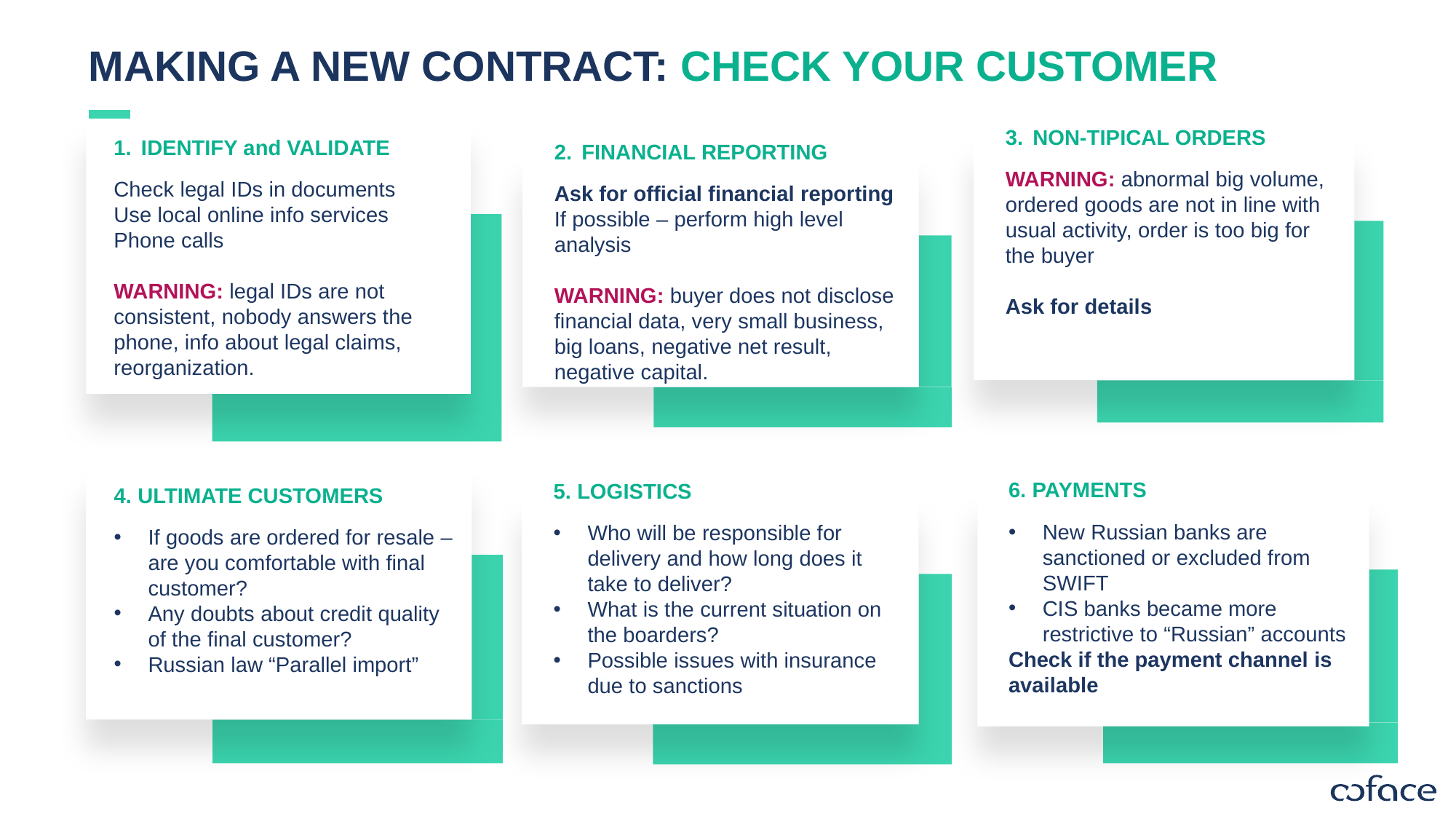

# Making a new contract: CHECK your customer

IDENTIFY and VALIDATE

Check legal IDs in documents
Use local online info services
Phone calls

WARNING: legal IDs are not consistent, nobody answers the phone, info about legal claims, reorganization.

NON-TIPICAL ORDERS

WARNING: abnormal big volume, ordered goods are not in line with usual activity, order is too big for the buyer

Ask for details

FINANCIAL REPORTING

Ask for official financial reporting
If possible – perform high level analysis

WARNING: buyer does not disclose financial data, very small business, big loans, negative net result, negative capital.

4. ULTIMATE CUSTOMERS

If goods are ordered for resale – are you comfortable with final customer?
Any doubts about credit quality of the final customer?
Russian law “Parallel import”
6. PAYMENTS

New Russian banks are sanctioned or excluded from SWIFT
CIS banks became more restrictive to “Russian” accounts
Check if the payment channel is available

5. LOGISTICS

Who will be responsible for delivery and how long does it take to deliver?
What is the current situation on the boarders?
Possible issues with insurance due to sanctions